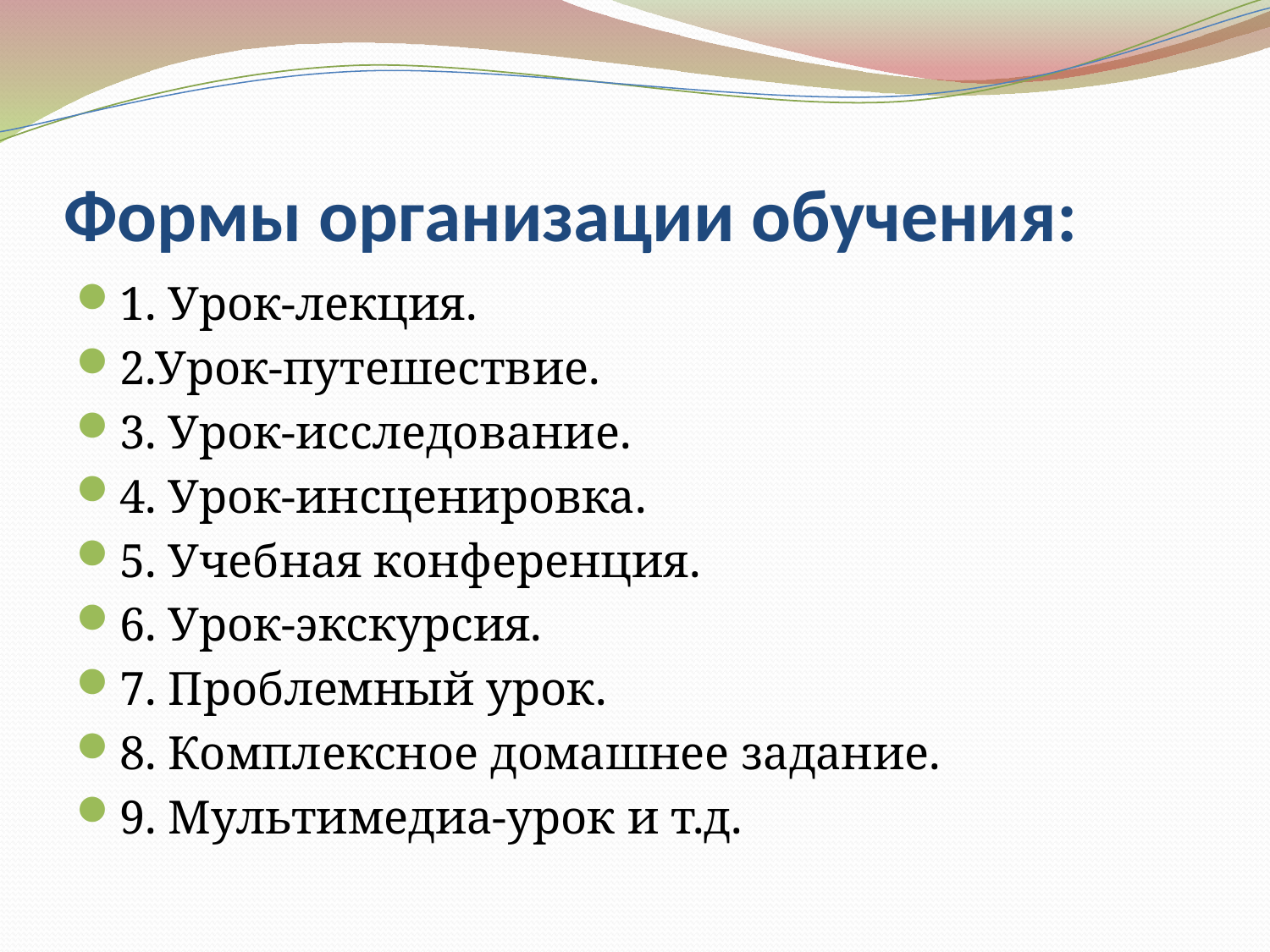

# Формы организации обучения:
1. Урок-лекция.
2.Урок-путешествие.
3. Урок-исследование.
4. Урок-инсценировка.
5. Учебная конференция.
6. Урок-экскурсия.
7. Проблемный урок.
8. Комплексное домашнее задание.
9. Мультимедиа-урок и т.д.